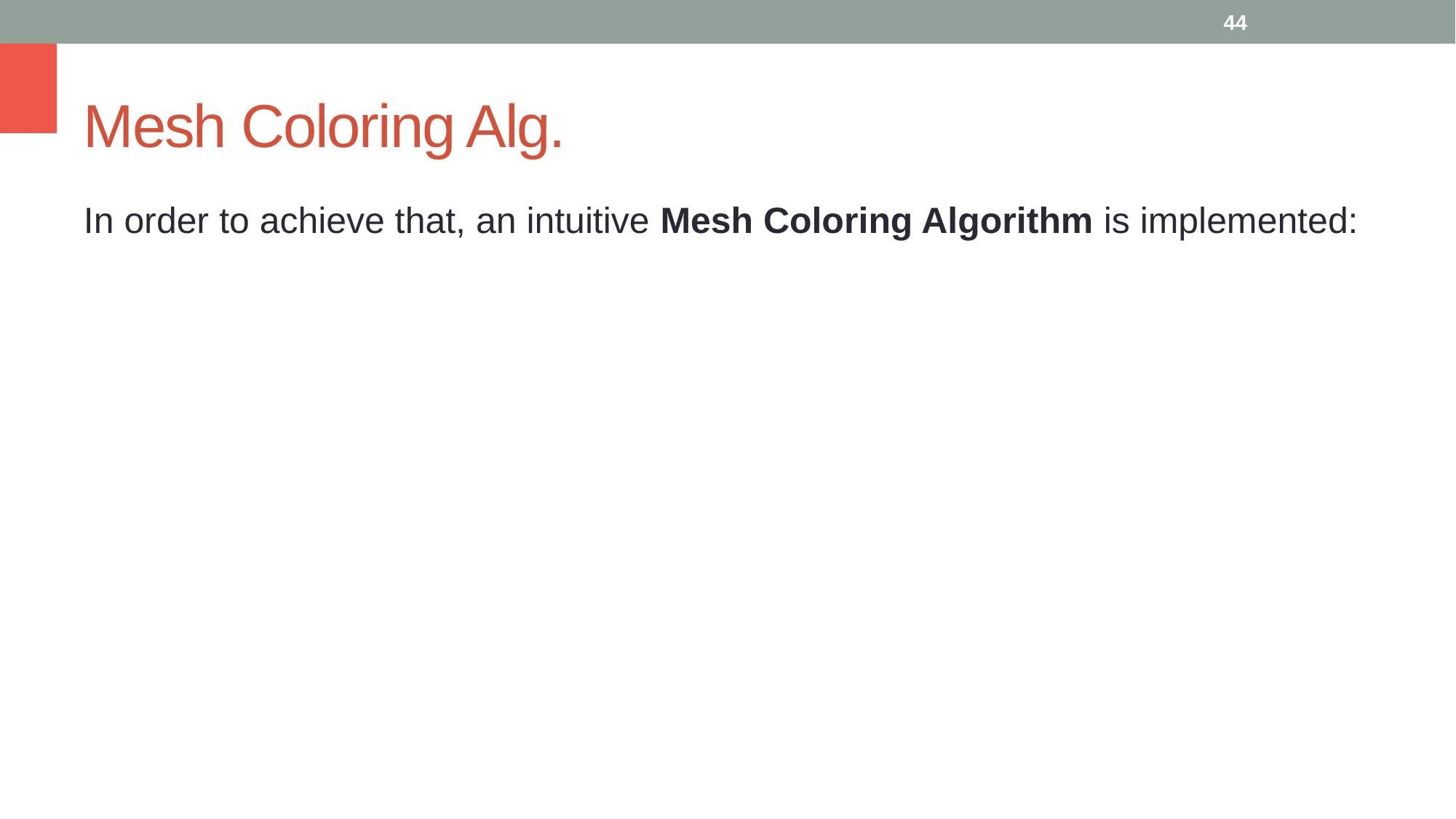

44
# Mesh Coloring Alg.
In order to achieve that, an intuitive Mesh Coloring Algorithm is implemented: